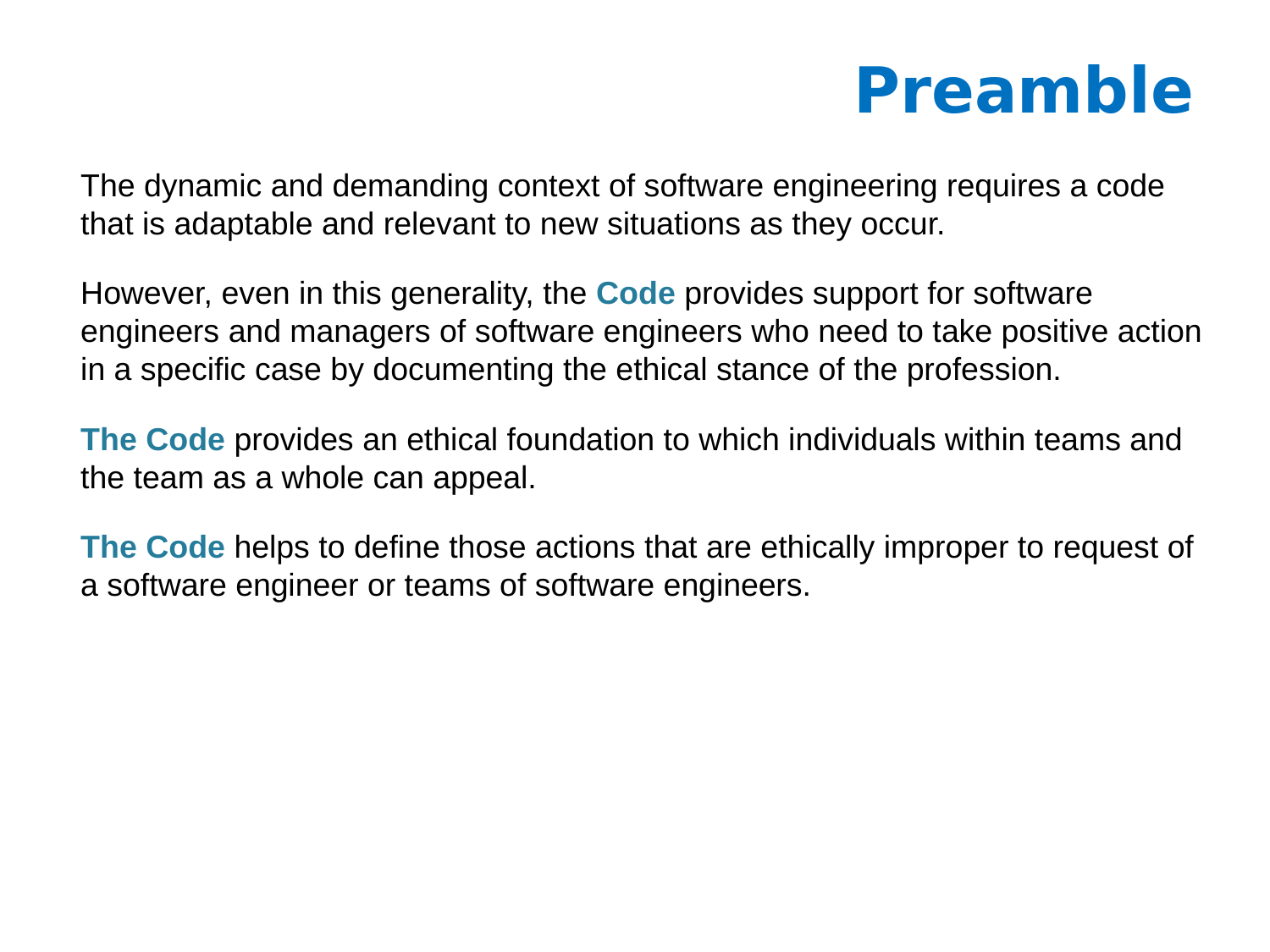

# Preamble
The dynamic and demanding context of software engineering requires a code that is adaptable and relevant to new situations as they occur.
However, even in this generality, the Code provides support for software engineers and managers of software engineers who need to take positive action in a specific case by documenting the ethical stance of the profession.
The Code provides an ethical foundation to which individuals within teams and the team as a whole can appeal.
The Code helps to define those actions that are ethically improper to request of a software engineer or teams of software engineers.